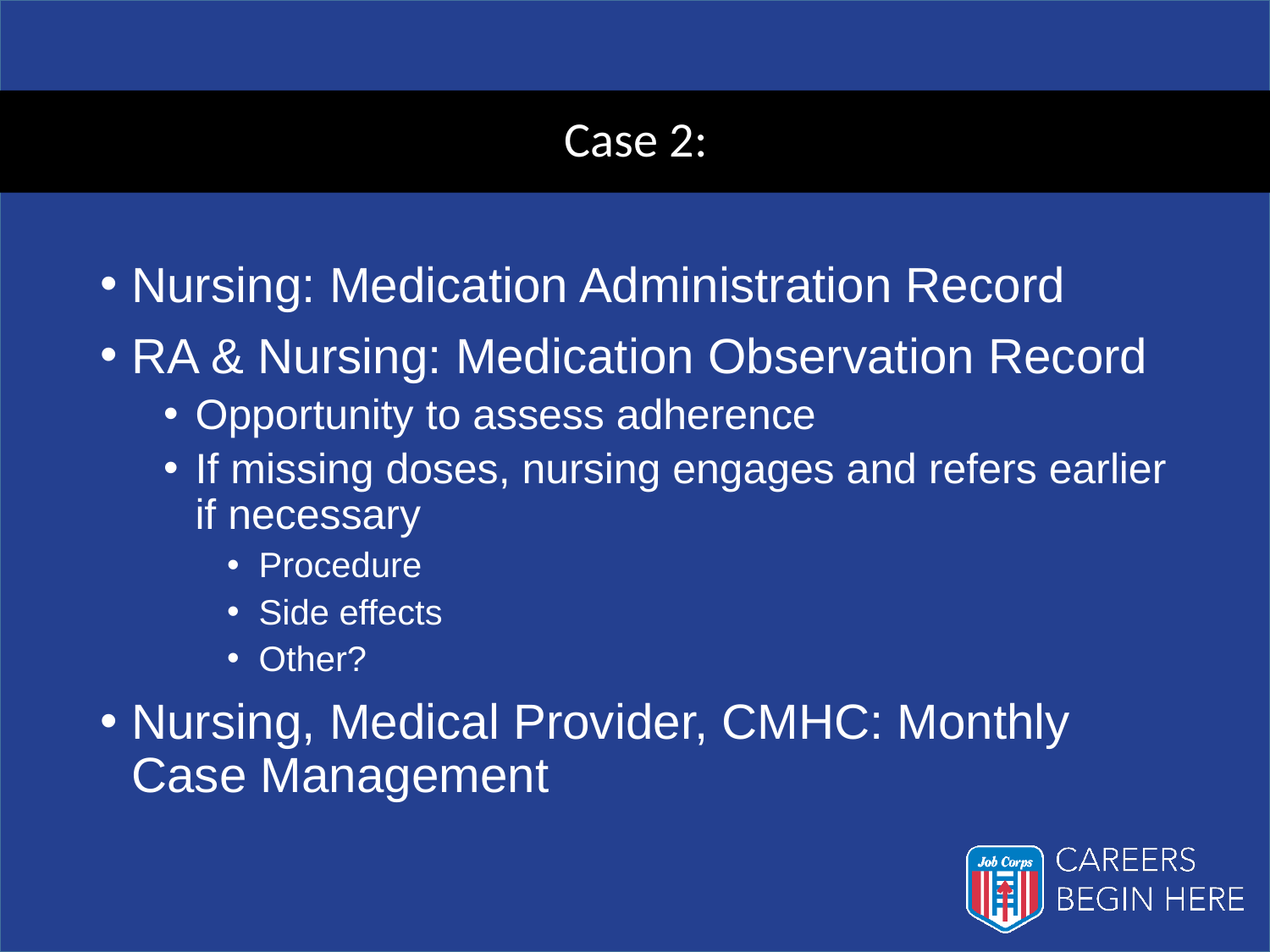

# Case 2:

Nursing: Medication Administration Record
RA & Nursing: Medication Observation Record
Opportunity to assess adherence
If missing doses, nursing engages and refers earlier if necessary
Procedure
Side effects
Other?
Nursing, Medical Provider, CMHC: Monthly Case Management